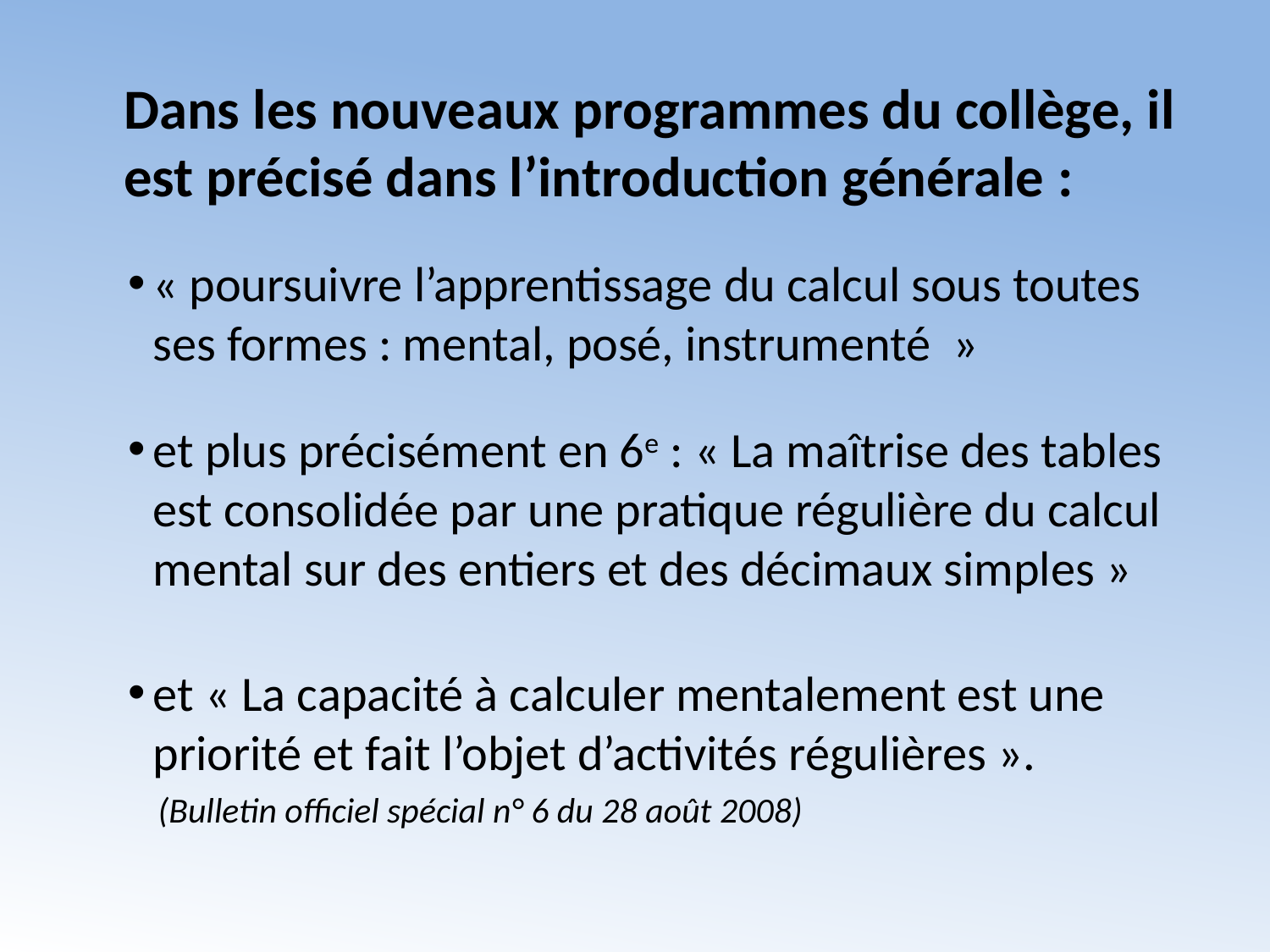

Dans les nouveaux programmes du collège, il est précisé dans l’introduction générale :
« poursuivre l’apprentissage du calcul sous toutes ses formes : mental, posé, instrumenté  »
et plus précisément en 6e : « La maîtrise des tables est consolidée par une pratique régulière du calcul mental sur des entiers et des décimaux simples »
et « La capacité à calculer mentalement est une priorité et fait l’objet d’activités régulières ».
          (Bulletin officiel spécial n° 6 du 28 août 2008)